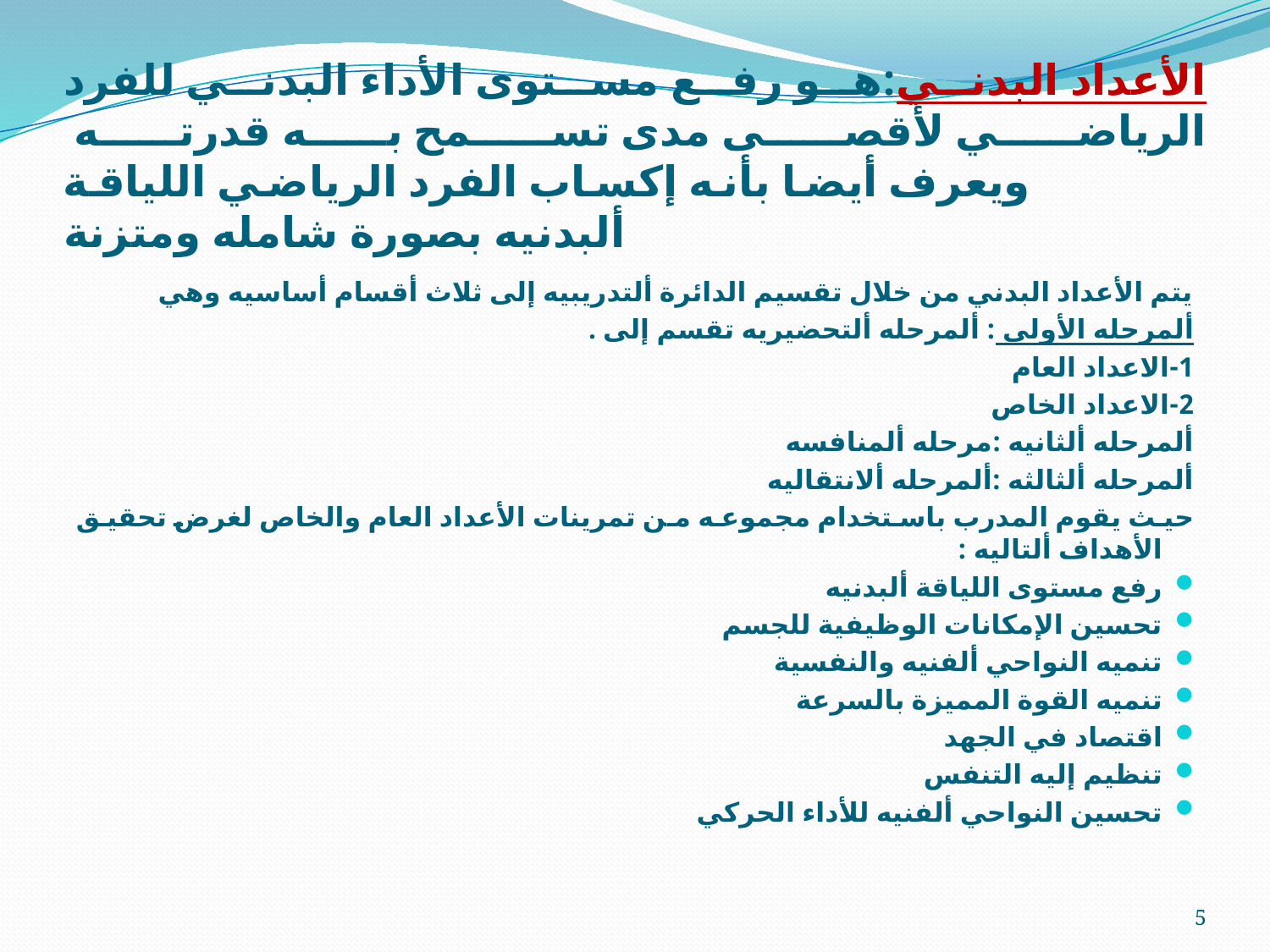

# الأعداد البدني:هو رفع مستوى الأداء البدني للفرد الرياضي لأقصى مدى تسمح به قدرته ويعرف أيضا بأنه إكساب الفرد الرياضي اللياقة ألبدنيه بصورة شامله ومتزنة
يتم الأعداد البدني من خلال تقسيم الدائرة ألتدريبيه إلى ثلاث أقسام أساسيه وهي
ألمرحله الأولى : ألمرحله ألتحضيريه تقسم إلى .
1-الاعداد العام
2-الاعداد الخاص
ألمرحله ألثانيه :مرحله ألمنافسه
ألمرحله ألثالثه :ألمرحله ألانتقاليه
حيث يقوم المدرب باستخدام مجموعه من تمرينات الأعداد العام والخاص لغرض تحقيق الأهداف ألتاليه :
رفع مستوى اللياقة ألبدنيه
تحسين الإمكانات الوظيفية للجسم
تنميه النواحي ألفنيه والنفسية
تنميه القوة المميزة بالسرعة
اقتصاد في الجهد
تنظيم إليه التنفس
تحسين النواحي ألفنيه للأداء الحركي

5